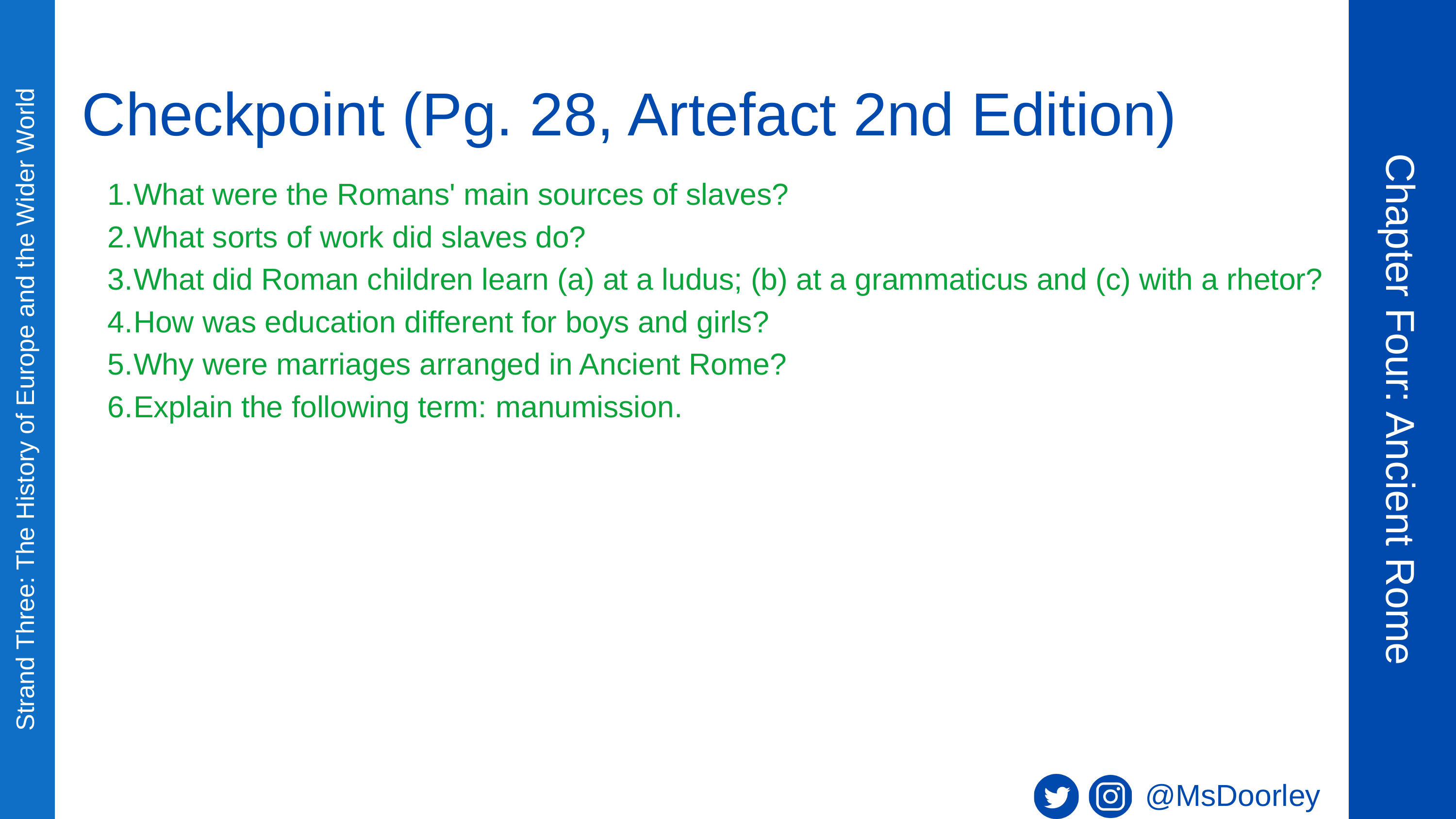

Checkpoint (Pg. 28, Artefact 2nd Edition)
What were the Romans' main sources of slaves?
What sorts of work did slaves do?
What did Roman children learn (a) at a ludus; (b) at a grammaticus and (c) with a rhetor?
How was education different for boys and girls?
Why were marriages arranged in Ancient Rome?
Explain the following term: manumission.
Chapter Four: Ancient Rome
Strand Three: The History of Europe and the Wider World

@MsDoorley